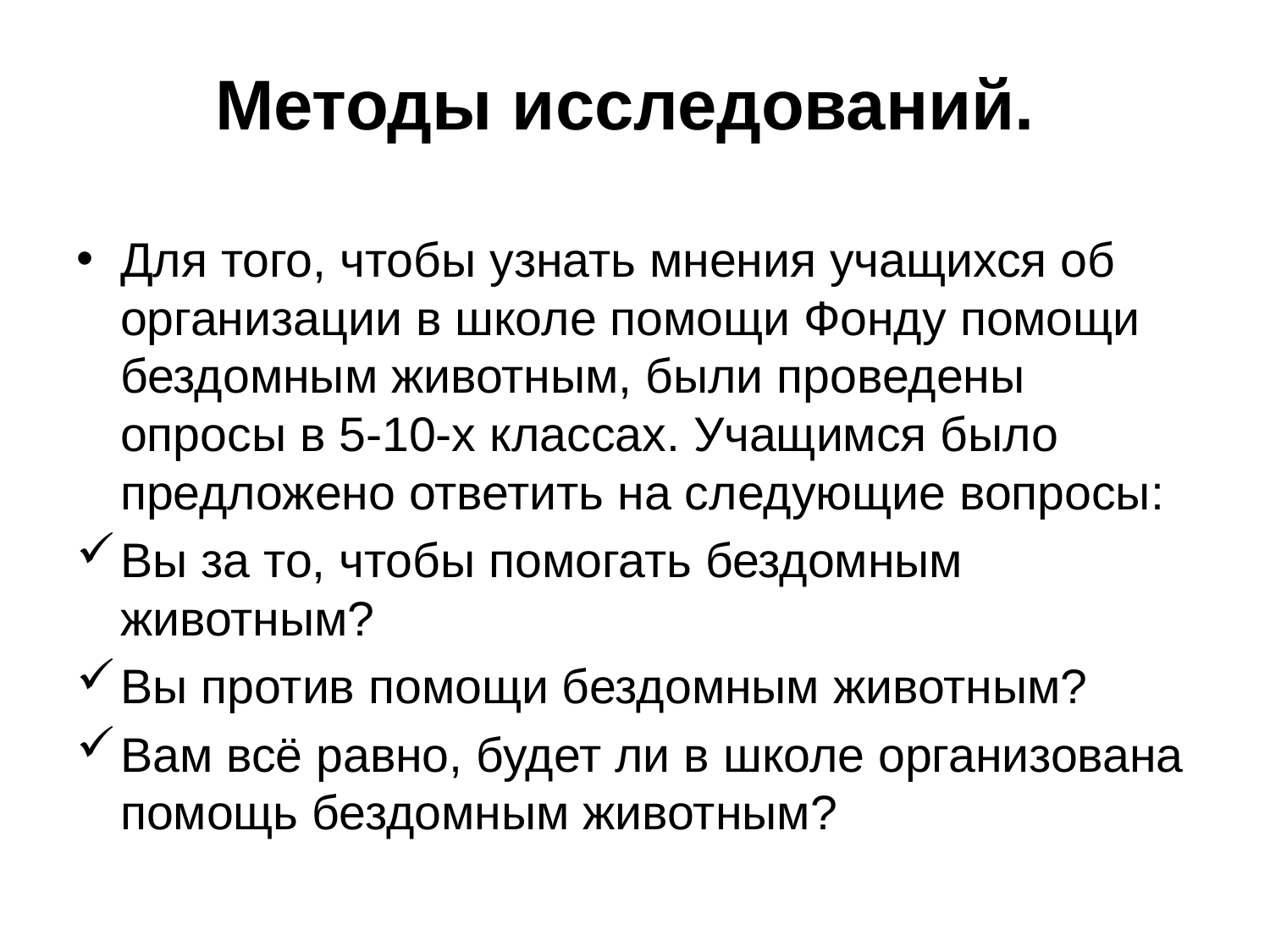

# Методы исследований.
Для того, чтобы узнать мнения учащихся об организации в школе помощи Фонду помощи бездомным животным, были проведены опросы в 5-10-х классах. Учащимся было предложено ответить на следующие вопросы:
Вы за то, чтобы помогать бездомным животным?
Вы против помощи бездомным животным?
Вам всё равно, будет ли в школе организована помощь бездомным животным?